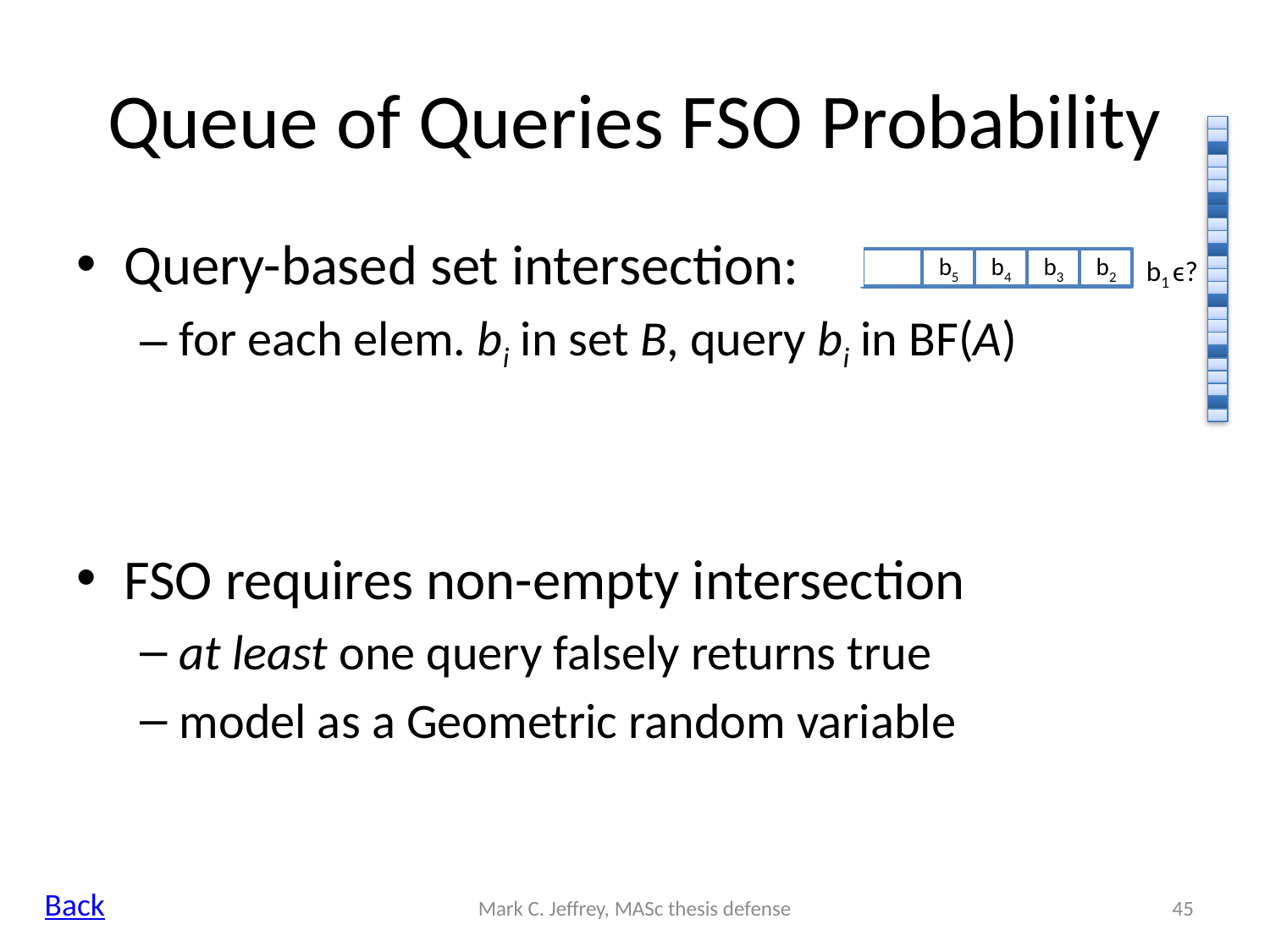

# Queue of Queries FSO Probability

b5
b4
b3
b2
b1 ϵ?

Query-based set intersection:
for each elem. bi in set B, query bi in BF(A)

FSO requires non-empty intersection
at least one query falsely returns true
model as a Geometric random variable

Back
Mark C. Jeffrey, MASc thesis defense
45